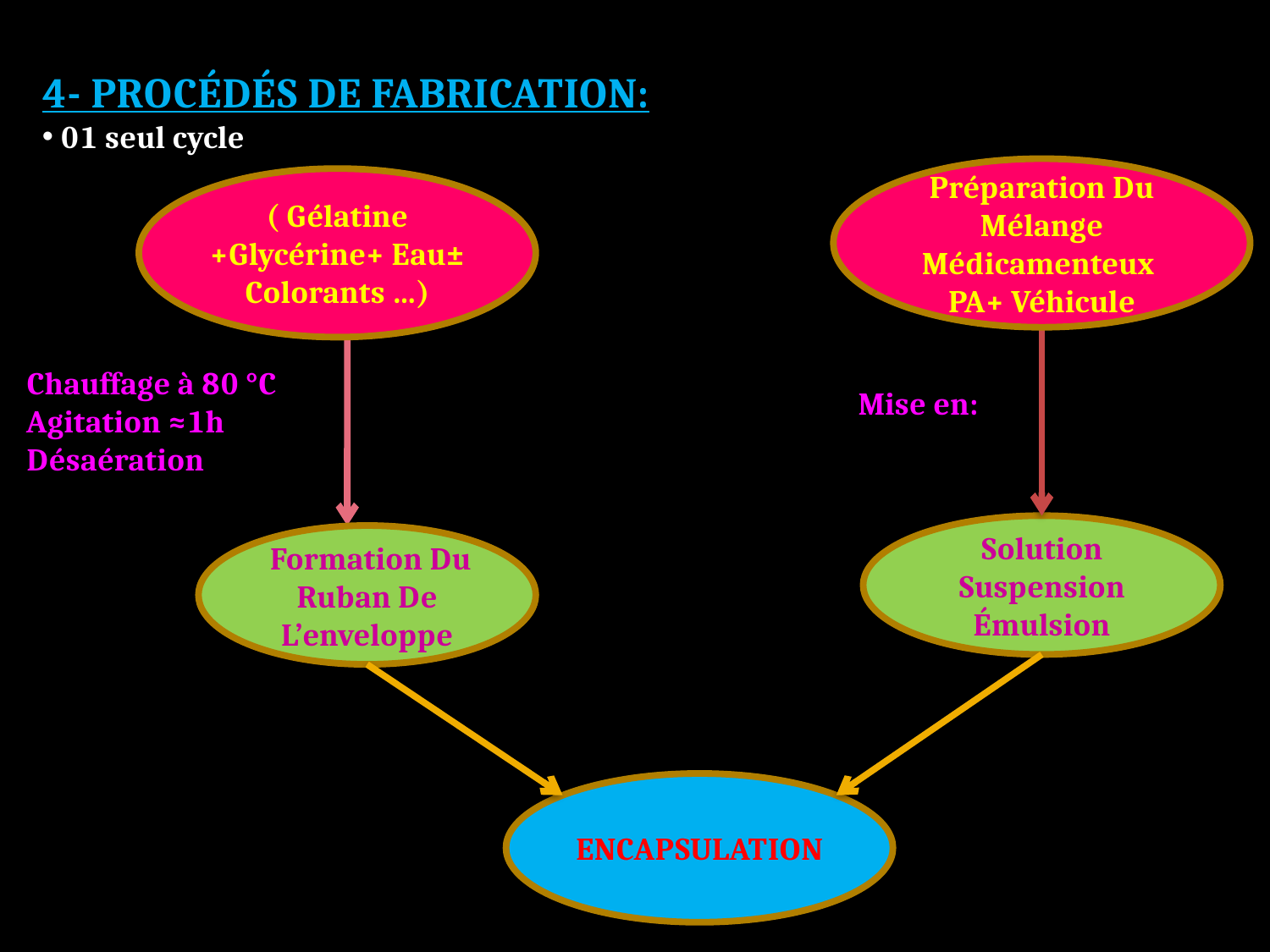

Chauffage à 80 °C
  Agitation ≈1h
  Désaération

4- PROCÉDÉS DE FABRICATION:
 01 seul cycle

Préparation Du Mélange Médicamenteux
PA+ Véhicule
( Gélatine +Glycérine+ Eau± Colorants …)
      Mise en:
Solution
Suspension
Émulsion
 Formation Du Ruban De L’enveloppe
ENCAPSULATION